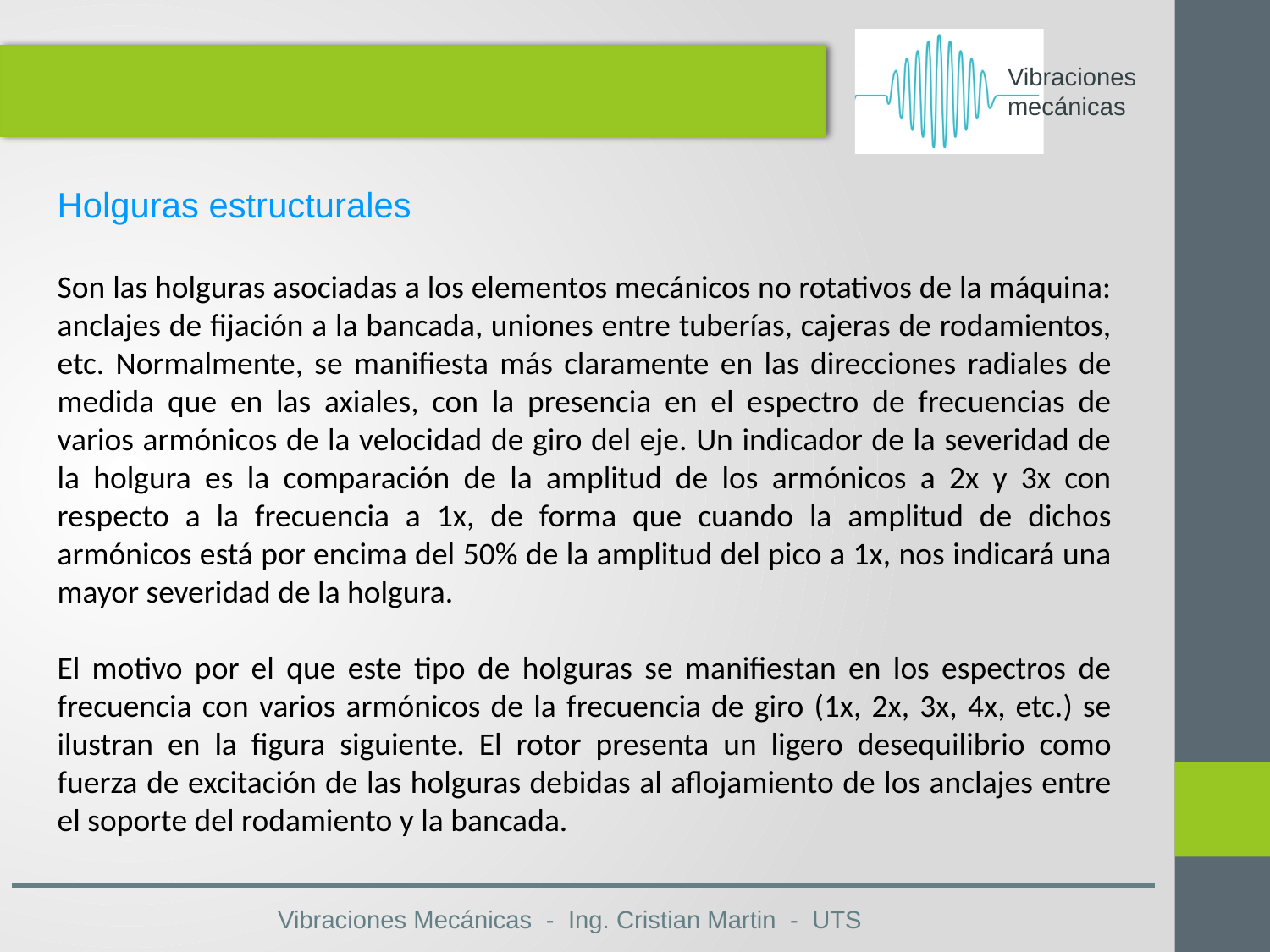

Holguras estructurales

Son las holguras asociadas a los elementos mecánicos no rotativos de la máquina: anclajes de fijación a la bancada, uniones entre tuberías, cajeras de rodamientos, etc. Normalmente, se manifiesta más claramente en las direcciones radiales de medida que en las axiales, con la presencia en el espectro de frecuencias de varios armónicos de la velocidad de giro del eje. Un indicador de la severidad de la holgura es la comparación de la amplitud de los armónicos a 2x y 3x con respecto a la frecuencia a 1x, de forma que cuando la amplitud de dichos armónicos está por encima del 50% de la amplitud del pico a 1x, nos indicará una mayor severidad de la holgura.

El motivo por el que este tipo de holguras se manifiestan en los espectros de frecuencia con varios armónicos de la frecuencia de giro (1x, 2x, 3x, 4x, etc.) se ilustran en la figura siguiente. El rotor presenta un ligero desequilibrio como fuerza de excitación de las holguras debidas al aflojamiento de los anclajes entre el soporte del rodamiento y la bancada.